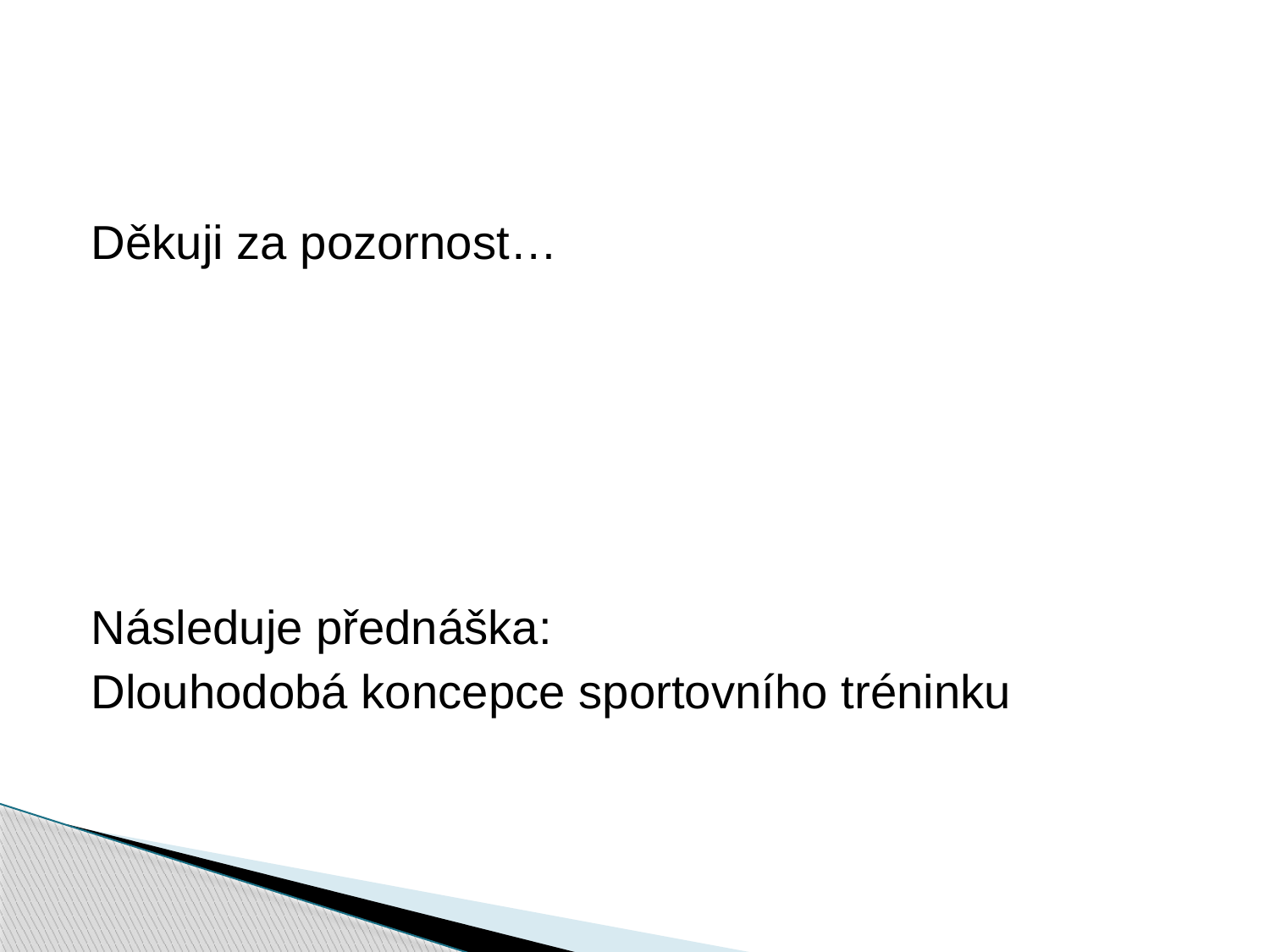

#
Děkuji za pozornost…

Následuje přednáška:
Dlouhodobá koncepce sportovního tréninku